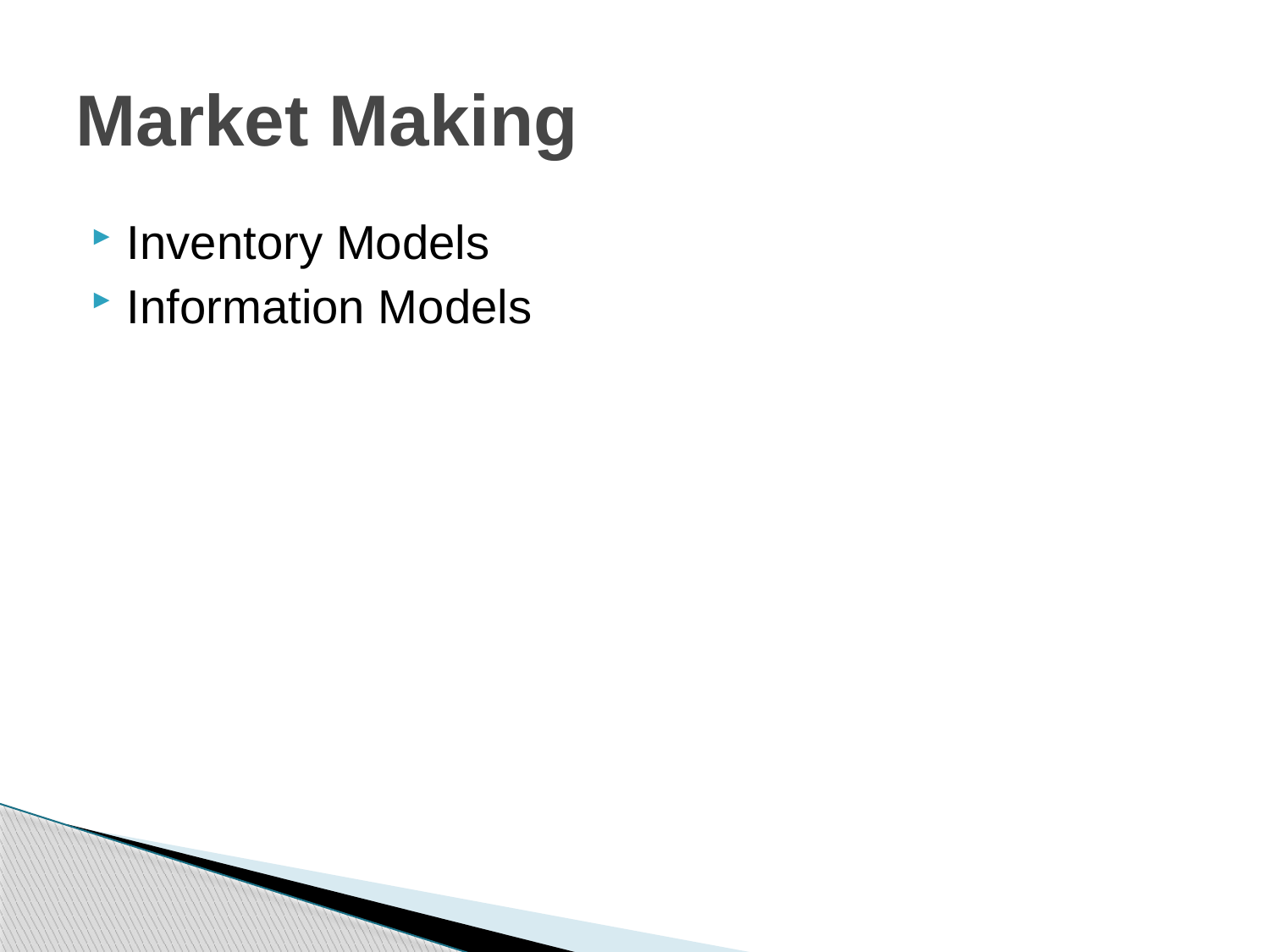

# Market Making
Inventory Models
Information Models